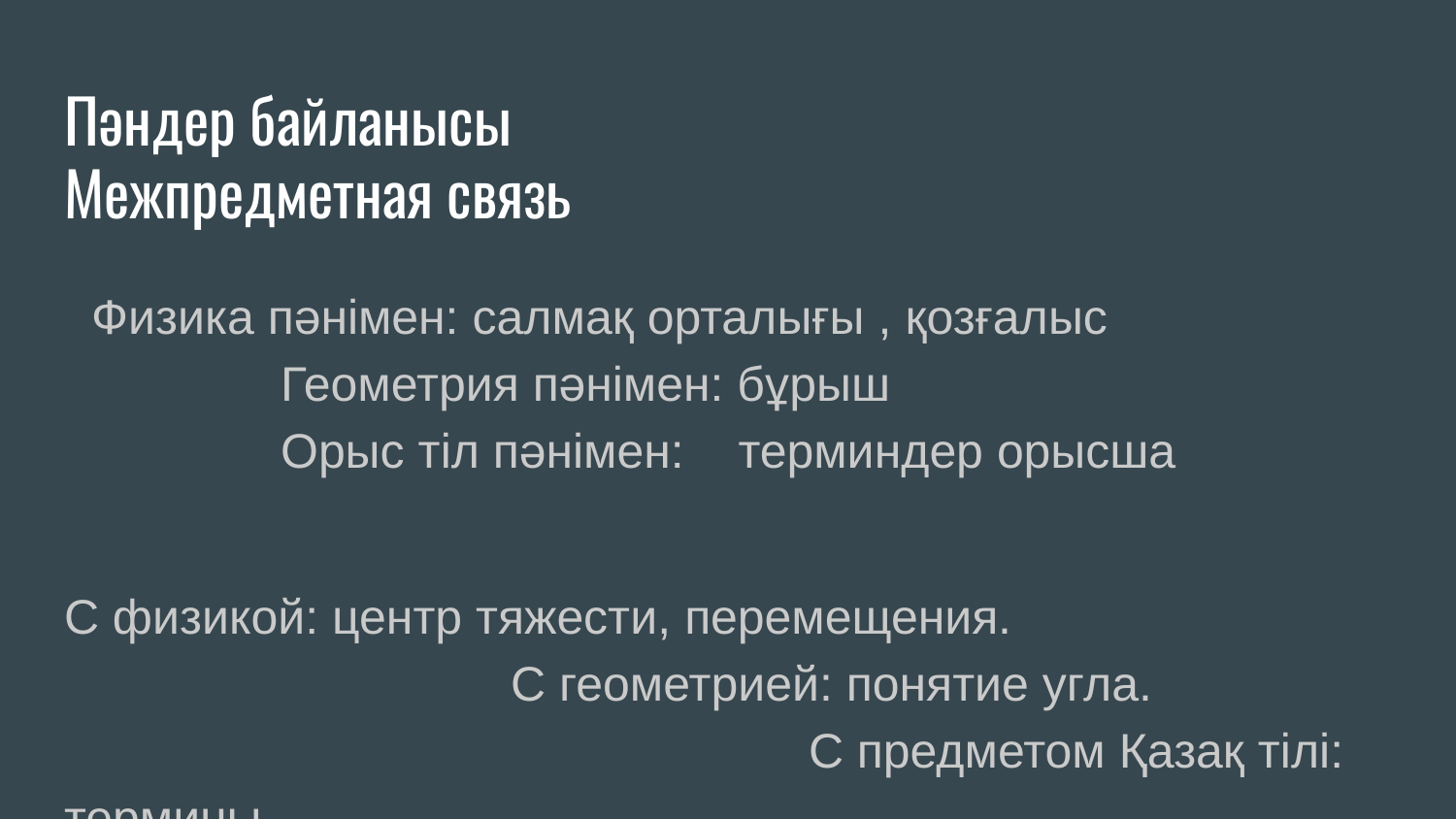

# Пәндер байланысы                                                            Межпредметная связь
  Физика пәнімен: салмақ орталығы , қозғалыс                                     Геометрия пәнімен: бұрыш                                                     Орыс тіл пәнімен:    терминдер орысша
С физикой: центр тяжести, перемещения.                                                             С геометрией: понятие угла.                                                                         С предметом Қазақ тілі: термины